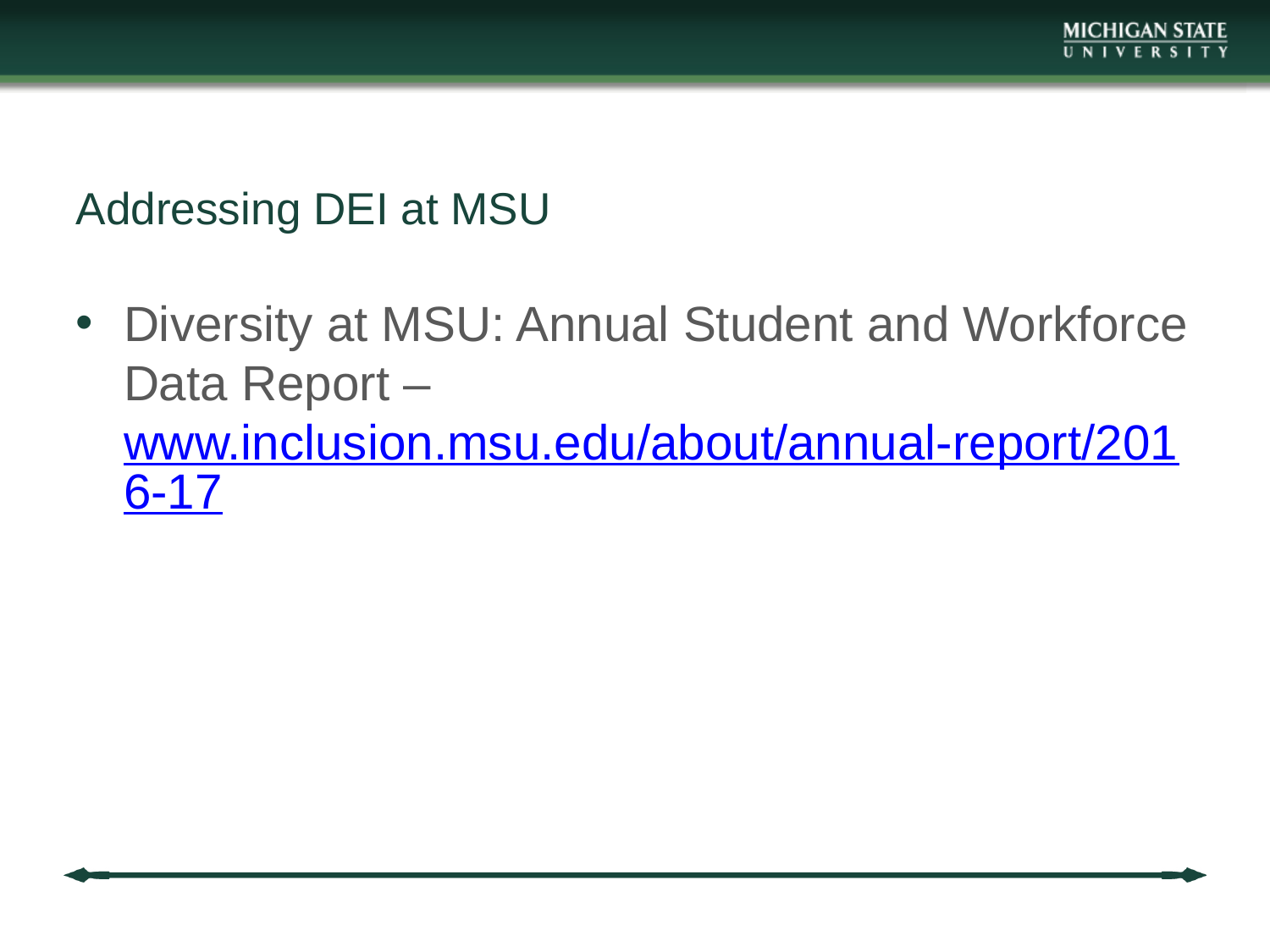

# Addressing DEI at MSU
Diversity at MSU: Annual Student and Workforce Data Report – www.inclusion.msu.edu/about/annual-report/2016-17